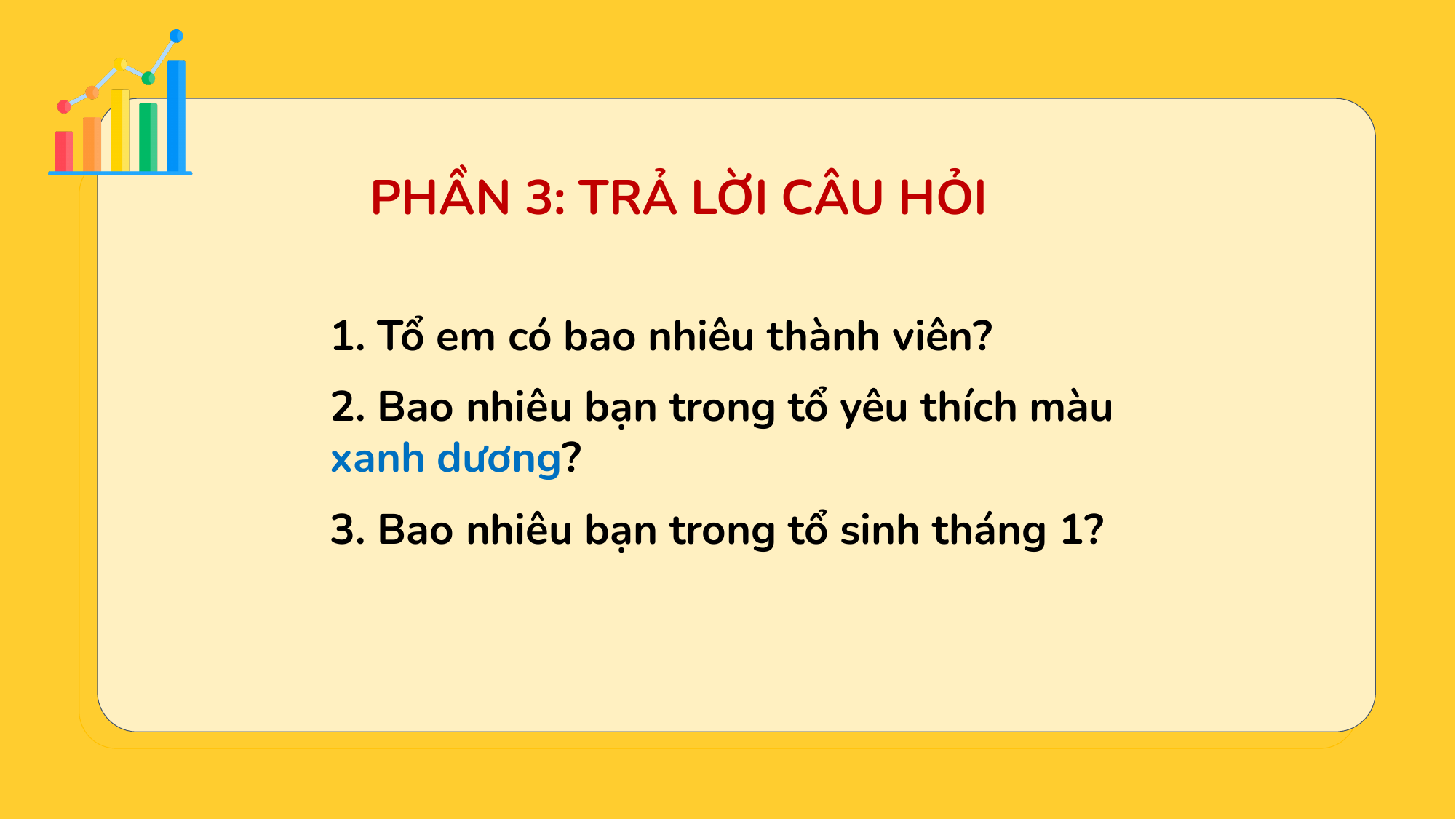

PHẦN 3: TRẢ LỜI CÂU HỎI
1. Tổ em có bao nhiêu thành viên?
2. Bao nhiêu bạn trong tổ yêu thích màu xanh dương?
3. Bao nhiêu bạn trong tổ sinh tháng 1?